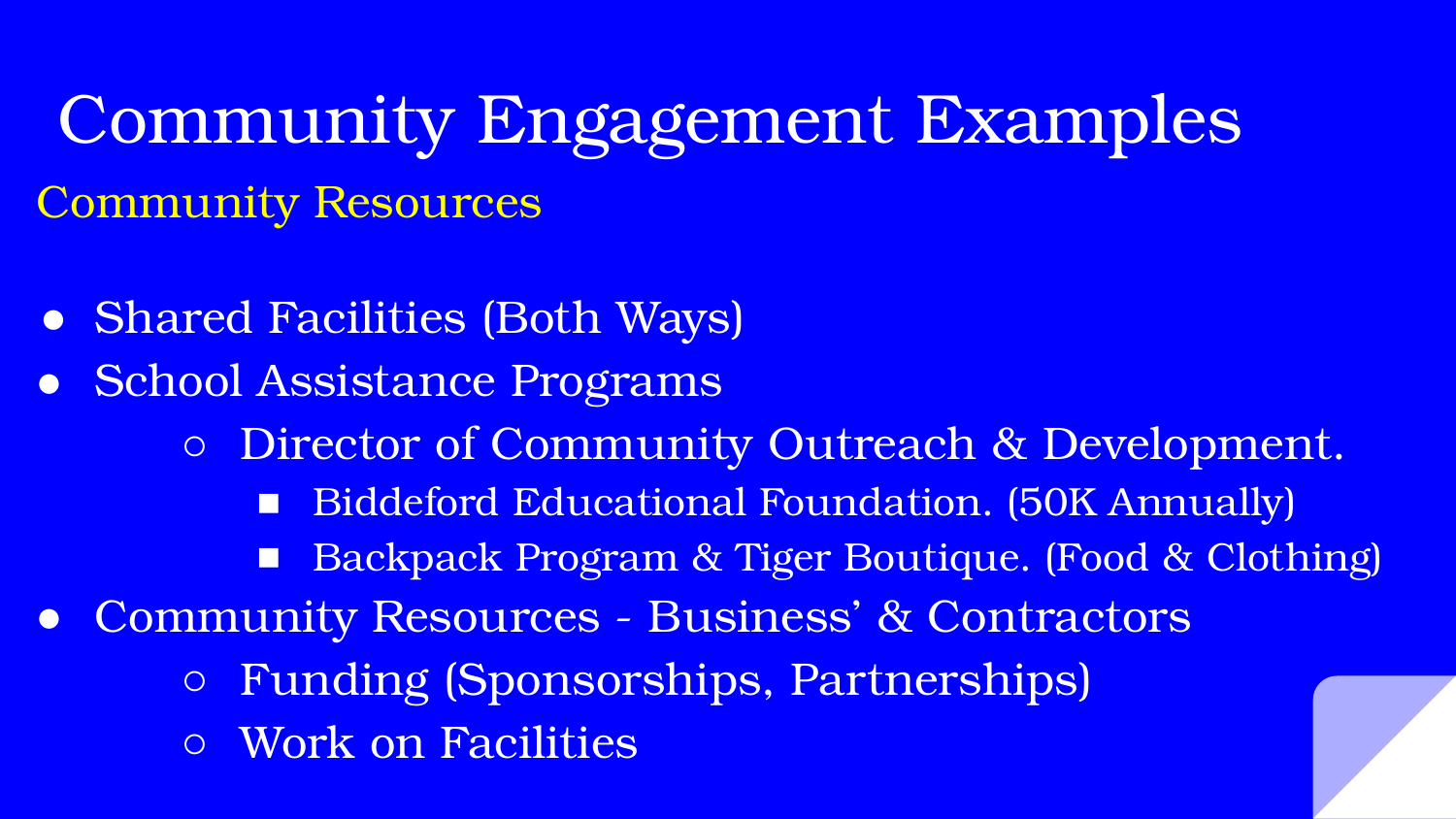

# Community Engagement Examples

 Community Resources
Shared Facilities (Both Ways)
School Assistance Programs
Director of Community Outreach & Development.
Biddeford Educational Foundation. (50K Annually)
Backpack Program & Tiger Boutique. (Food & Clothing)
Community Resources - Business’ & Contractors
Funding (Sponsorships, Partnerships)
Work on Facilities